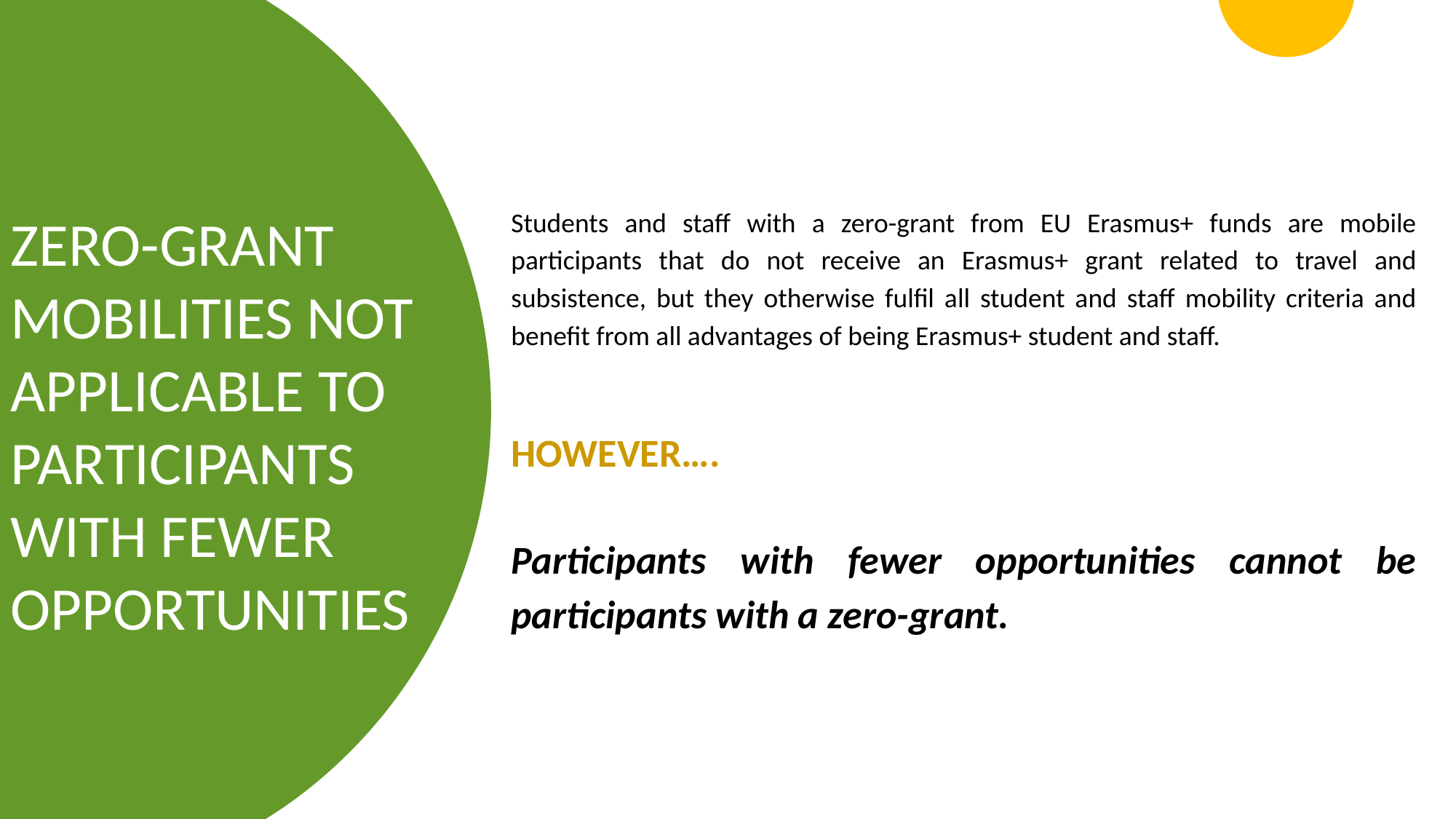

Students and staff with a zero-grant from EU Erasmus+ funds are mobile participants that do not receive an Erasmus+ grant related to travel and subsistence, but they otherwise fulfil all student and staff mobility criteria and benefit from all advantages of being Erasmus+ student and staff.

HOWEVER….

Participants with fewer opportunities cannot be participants with a zero-grant.

ZERO-GRANT MOBILITIES NOT APPLICABLE TO PARTICIPANTS WITH FEWER OPPORTUNITIES